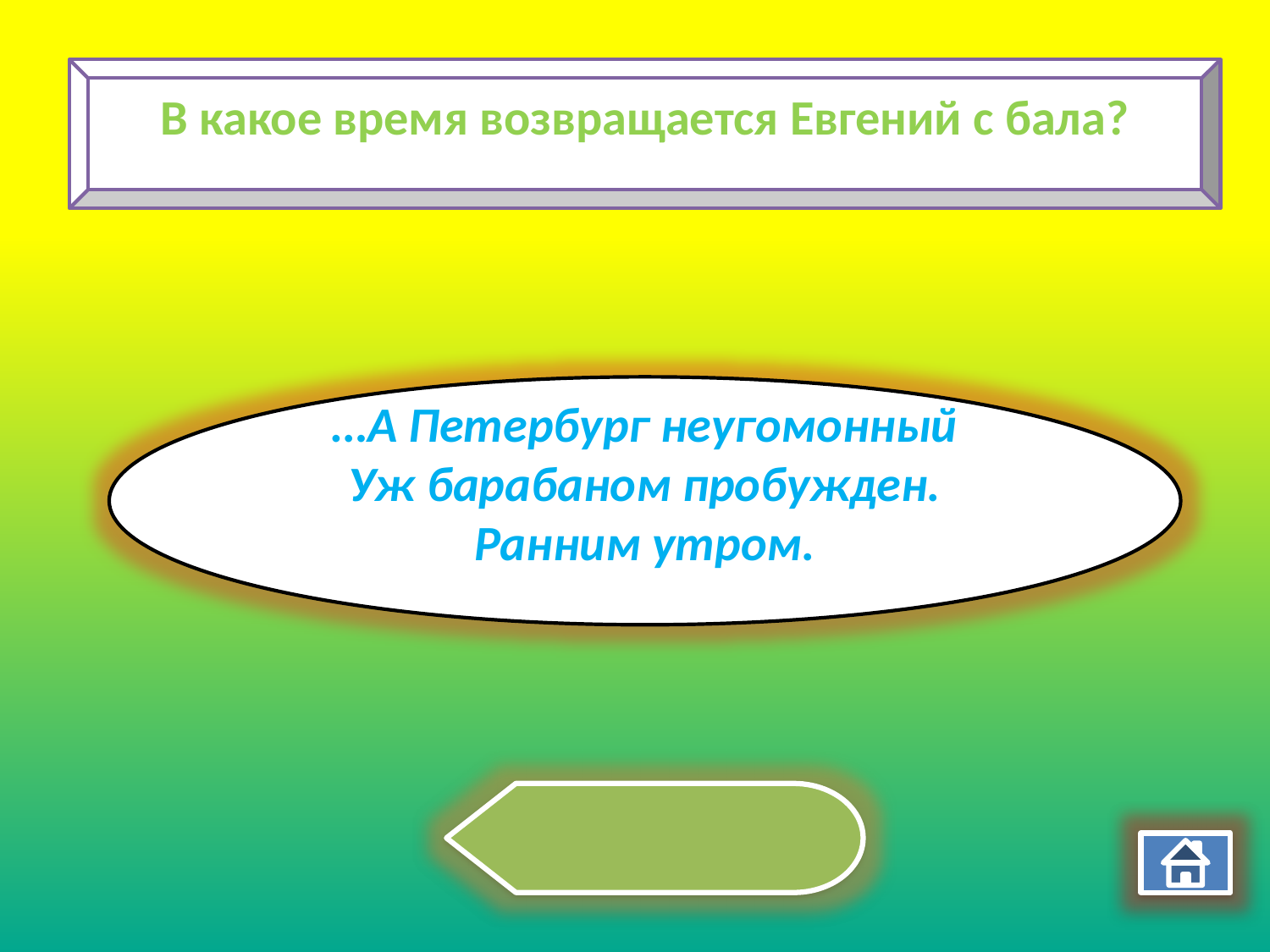

В какое время возвращается Евгений с бала?

…А Петербург неугомонный
Уж барабаном пробужден. Ранним утром.